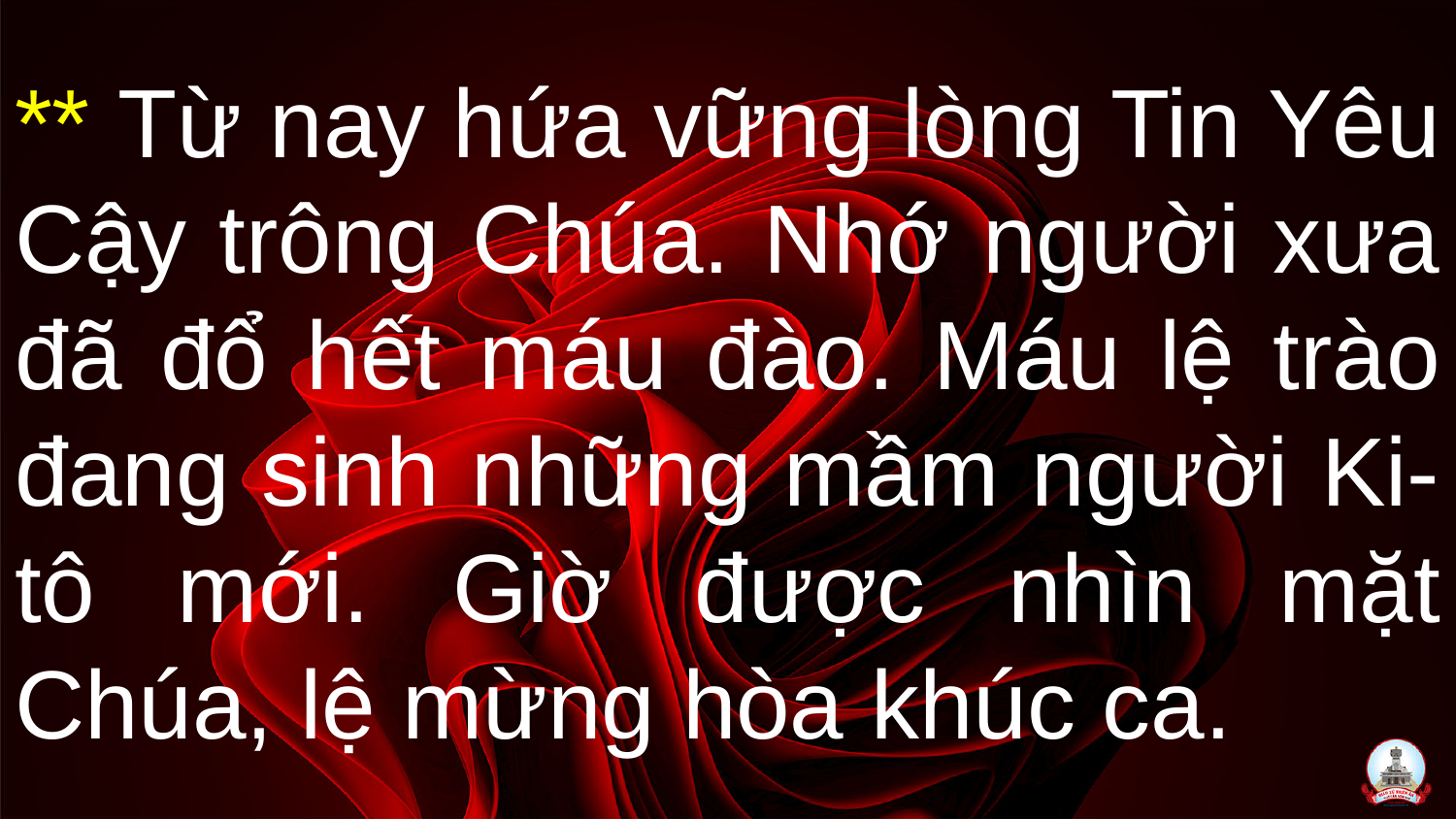

# ** Từ nay hứa vững lòng Tin Yêu Cậy trông Chúa. Nhớ người xưa đã đổ hết máu đào. Máu lệ trào đang sinh những mầm người Ki-tô mới. Giờ được nhìn mặt Chúa, lệ mừng hòa khúc ca.